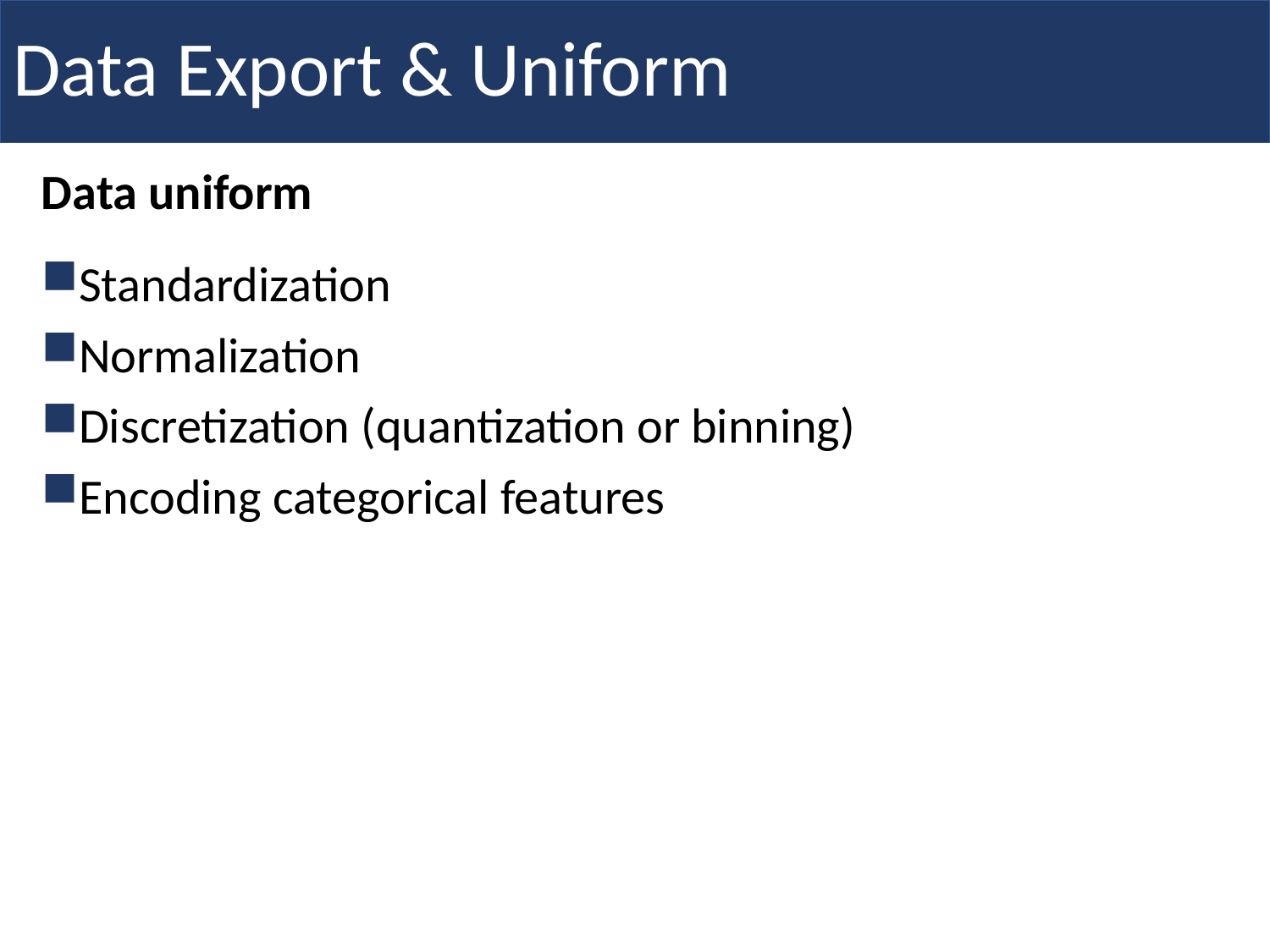

# Data Export & Uniform
Data uniform
Standardization
Normalization
Discretization (quantization or binning)
Encoding categorical features